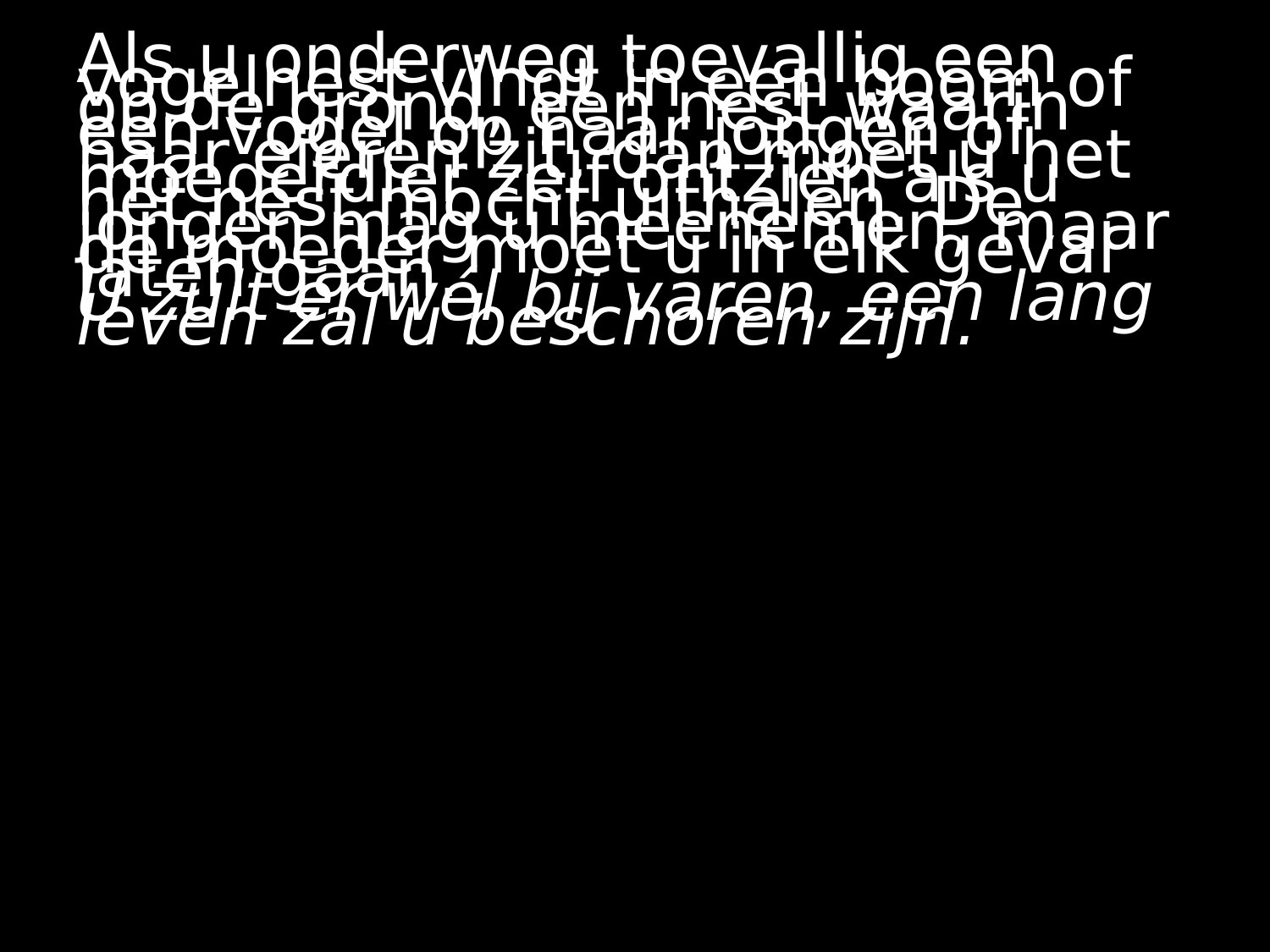

#
Als u onderweg toevallig een vogelnest vindt in een boom of op de grond, een nest waarin een vogel op haar jongen of haar eieren zit, dan moet u het moederdier zelf ontzien als u het nest mocht uithalen. De jongen mag u meenemen, maar de moeder moet u in elk geval laten gaan.
U zult er wél bij varen, een lang leven zal u beschoren zijn.